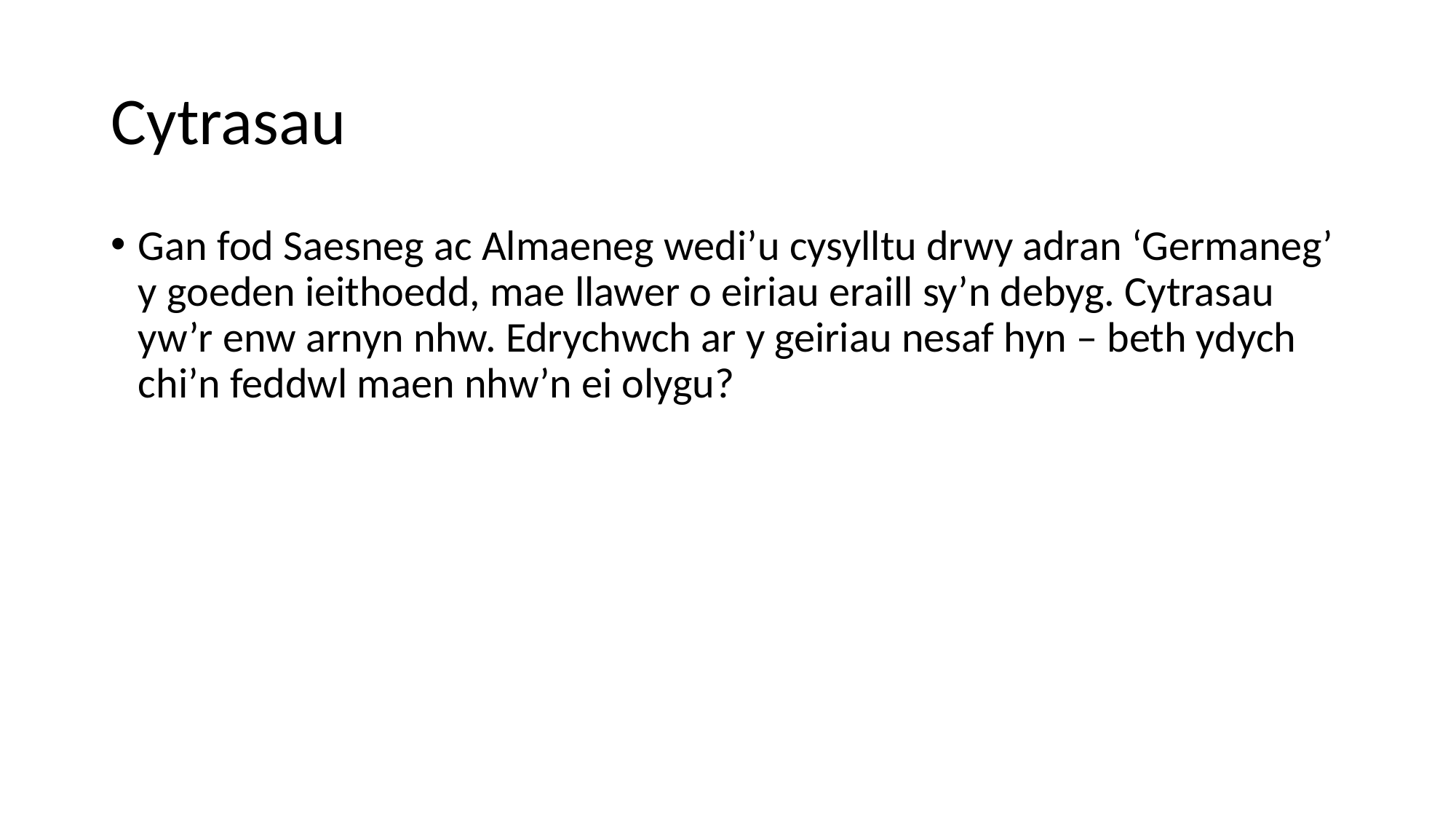

# Cytrasau
Gan fod Saesneg ac Almaeneg wedi’u cysylltu drwy adran ‘Germaneg’ y goeden ieithoedd, mae llawer o eiriau eraill sy’n debyg. Cytrasau yw’r enw arnyn nhw. Edrychwch ar y geiriau nesaf hyn – beth ydych chi’n feddwl maen nhw’n ei olygu?